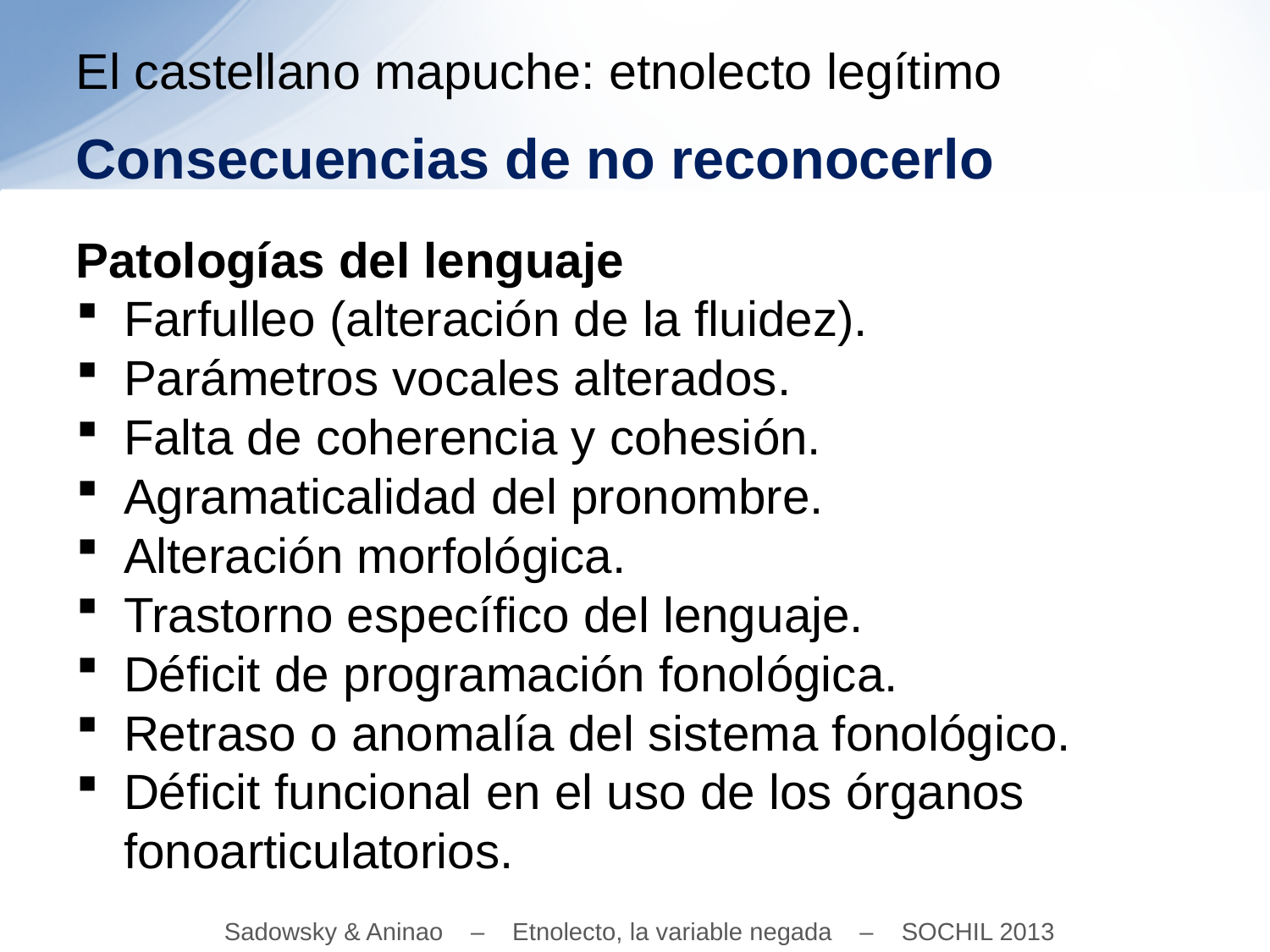

# El castellano mapuche: etnolecto legítimo
Consecuencias de no reconocerlo
Patologías del lenguaje
Farfulleo (alteración de la fluidez).
Parámetros vocales alterados.
Falta de coherencia y cohesión.
Agramaticalidad del pronombre.
Alteración morfológica.
Trastorno específico del lenguaje.
Déficit de programación fonológica.
Retraso o anomalía del sistema fonológico.
Déficit funcional en el uso de los órganos fonoarticulatorios.

Sadowsky & Aninao    –    Etnolecto, la variable negada    –    SOCHIL 2013